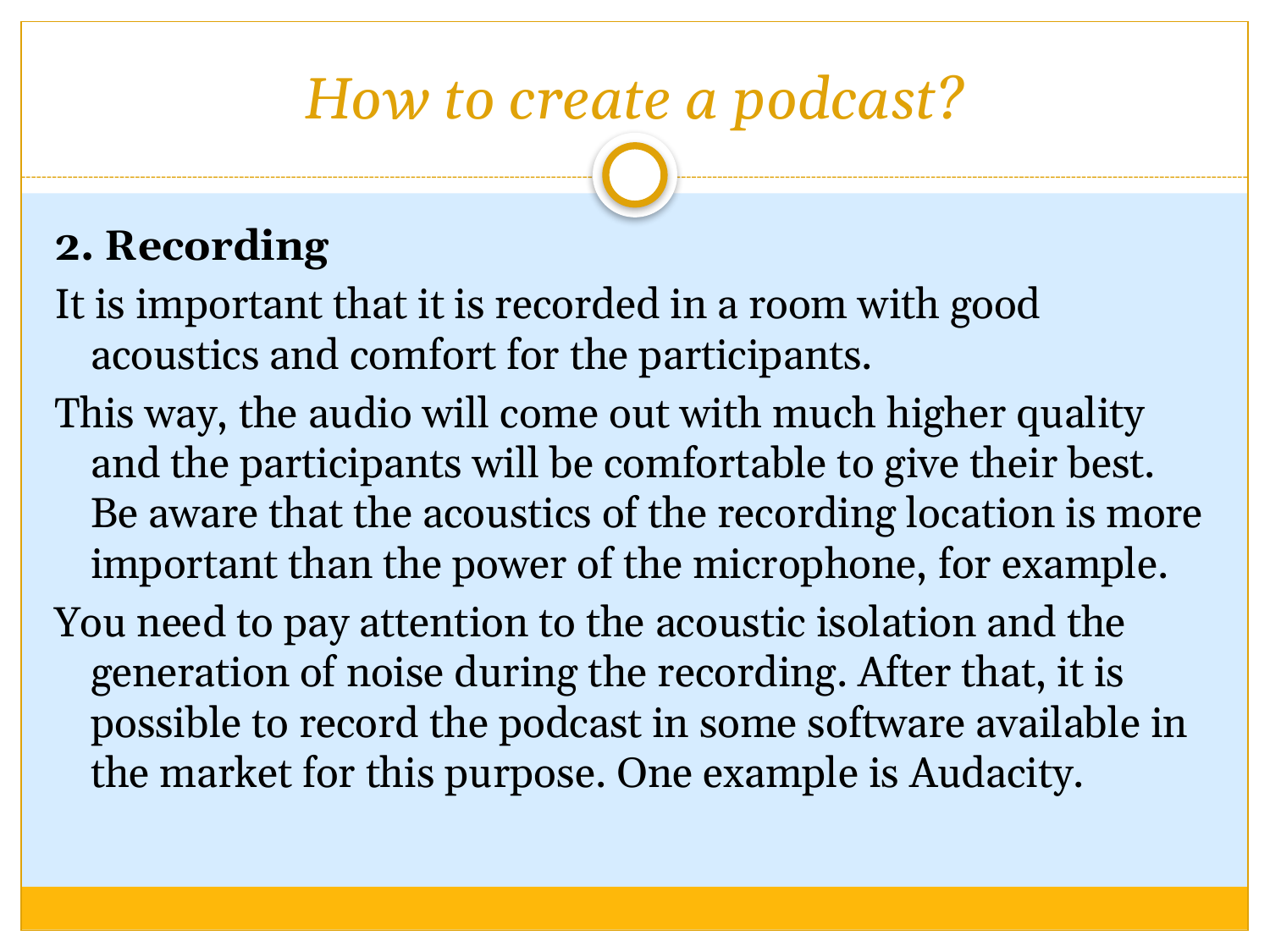

# How to create a podcast?
2. Recording
It is important that it is recorded in a room with good acoustics and comfort for the participants.
This way, the audio will come out with much higher quality and the participants will be comfortable to give their best. Be aware that the acoustics of the recording location is more important than the power of the microphone, for example.
You need to pay attention to the acoustic isolation and the generation of noise during the recording. After that, it is possible to record the podcast in some software available in the market for this purpose. One example is Audacity.